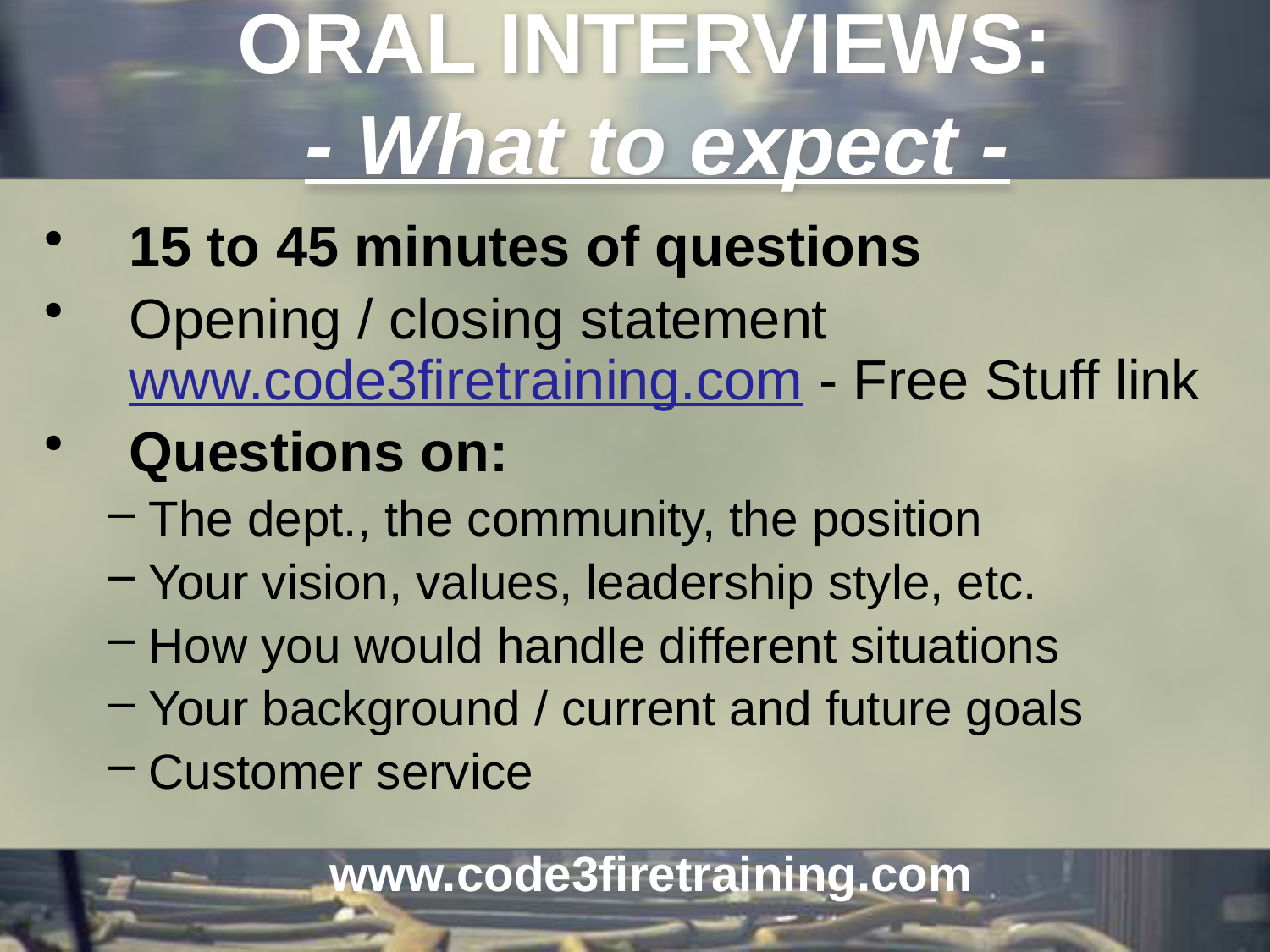

ORAL INTERVIEWS:
 - What to expect -
15 to 45 minutes of questions
Opening / closing statement www.code3firetraining.com - Free Stuff link
Questions on:
 The dept., the community, the position
 Your vision, values, leadership style, etc.
 How you would handle different situations
 Your background / current and future goals
 Customer service